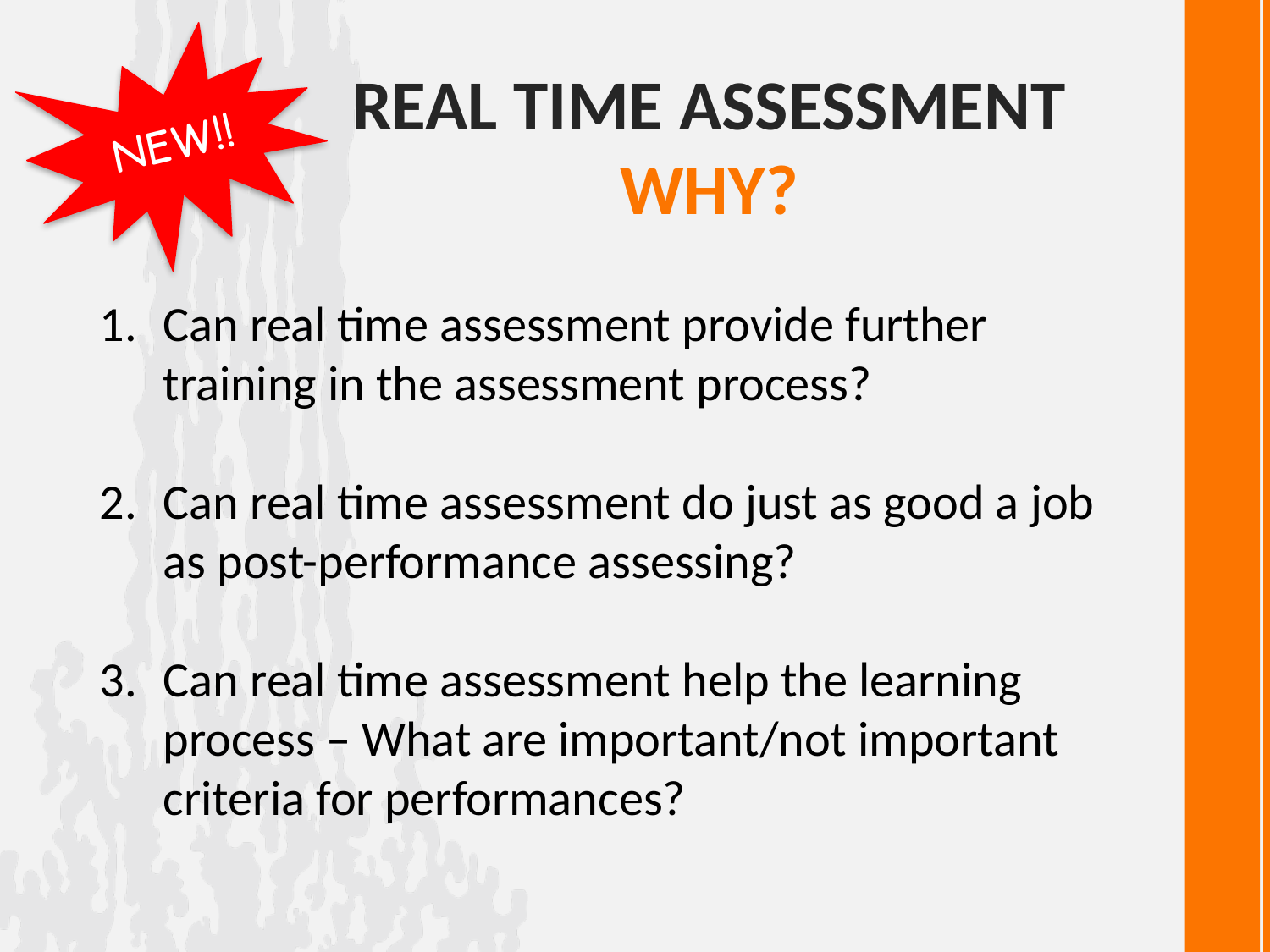

NEW!!
# Real time assessment why?
Can real time assessment provide further training in the assessment process?

Can real time assessment do just as good a job as post-performance assessing?

Can real time assessment help the learning process – What are important/not important criteria for performances?